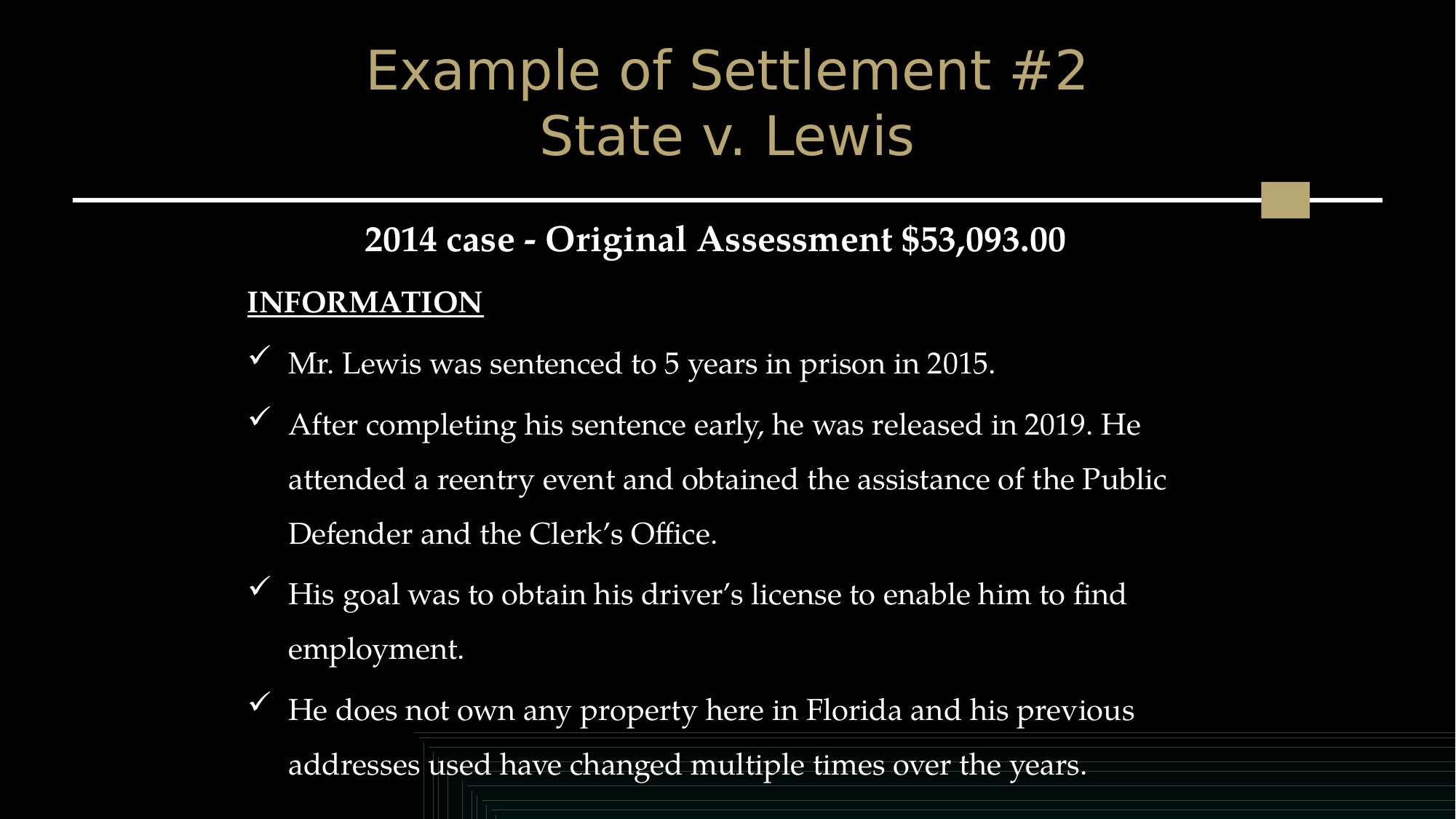

# Example of Settlement #2 State v. Lewis
2014 case - Original Assessment $53,093.00
INFORMATION
Mr. Lewis was sentenced to 5 years in prison in 2015.
After completing his sentence early, he was released in 2019. He attended a reentry event and obtained the assistance of the Public Defender and the Clerk’s Office.
His goal was to obtain his driver’s license to enable him to find employment.
He does not own any property here in Florida and his previous addresses used have changed multiple times over the years.